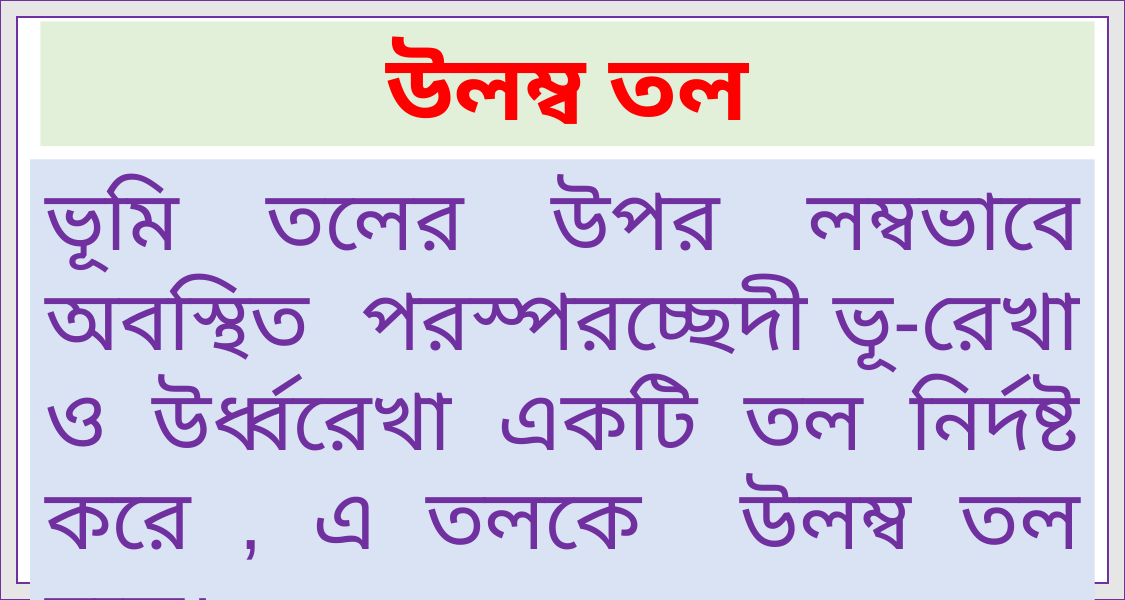

উলম্ব তল
ভূমি তলের উপর লম্বভাবে অবস্থিত  পরস্পরচ্ছেদী ভূ-রেখা ও উর্ধ্বরেখা একটি তল নির্দষ্ট করে , এ তলকে  উলম্ব তল বলে।